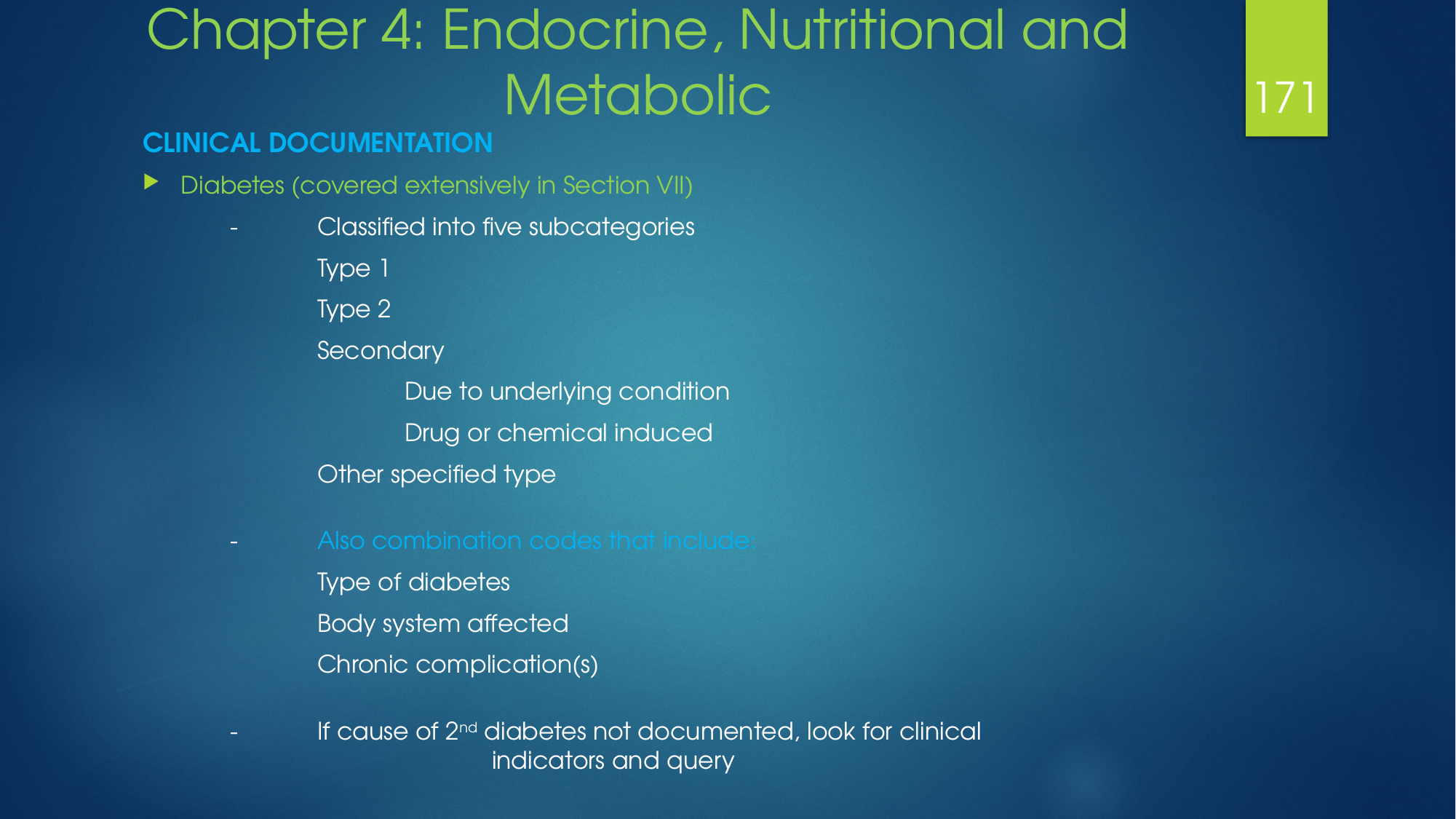

# Chapter 4: Endocrine, Nutritional and Metabolic
171
CLINICAL DOCUMENTATION
Diabetes (covered extensively in Section VII)
	-	Classified into five subcategories
		Type 1
		Type 2
		Secondary
			Due to underlying condition
			Drug or chemical induced
		Other specified type

	-	Also combination codes that include:
		Type of diabetes
		Body system affected
		Chronic complication(s)

	-	If cause of 2nd diabetes not documented, look for clinical 						indicators and query